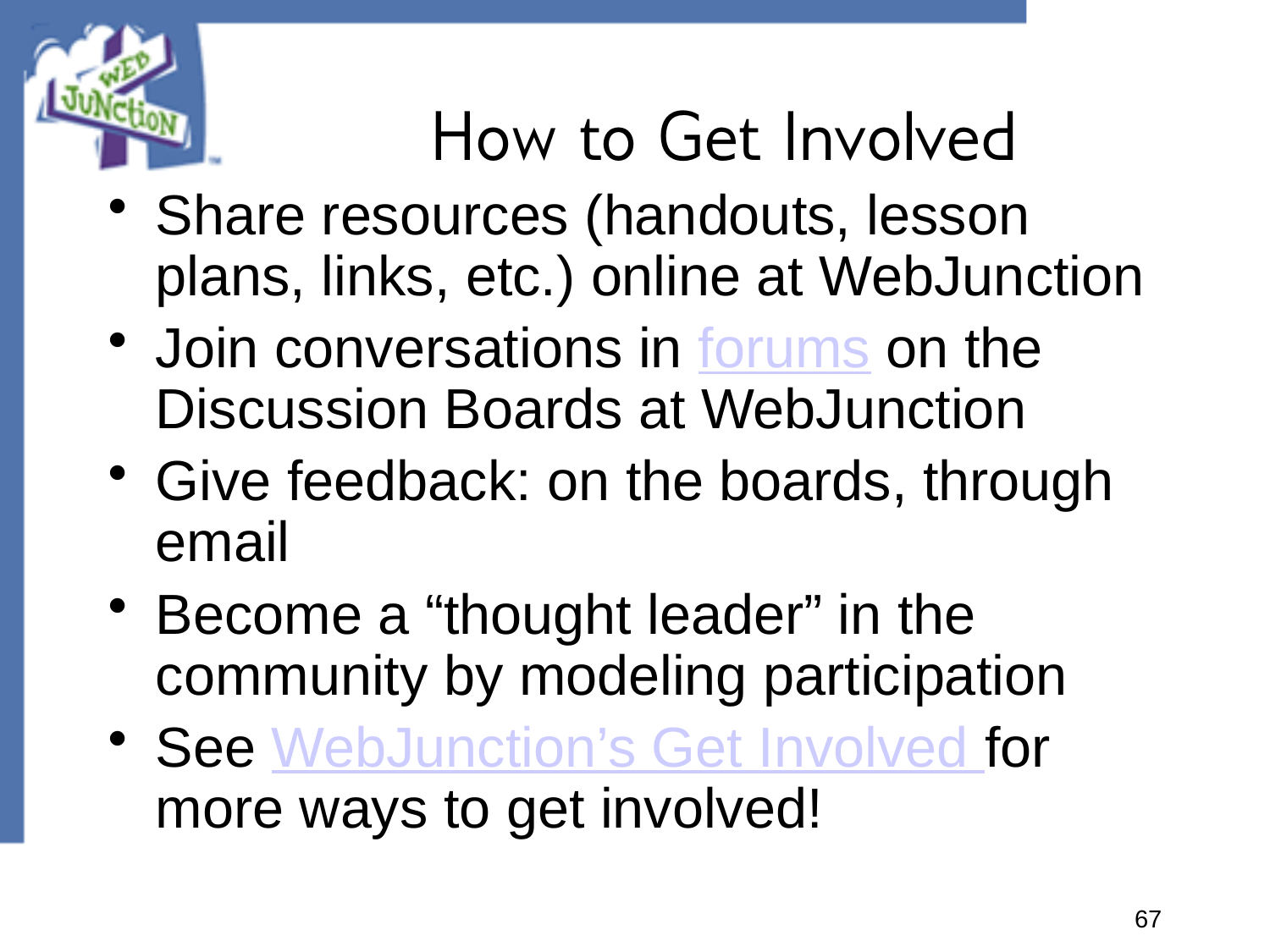

# How to Get Involved
Share resources (handouts, lesson plans, links, etc.) online at WebJunction
Join conversations in forums on the Discussion Boards at WebJunction
Give feedback: on the boards, through email
Become a “thought leader” in the community by modeling participation
See WebJunction’s Get Involved for more ways to get involved!

67